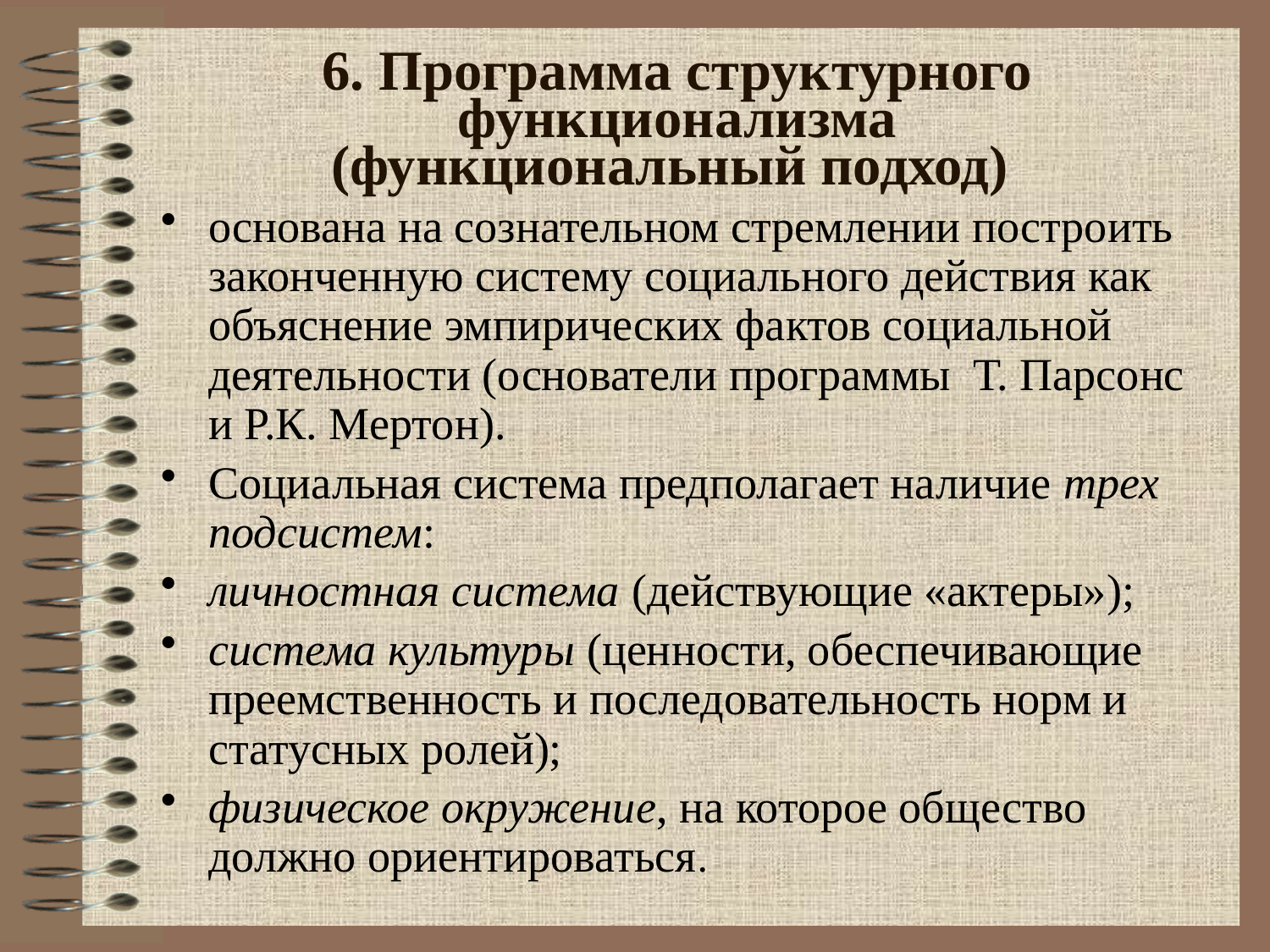

# 6. Программа структурного функционализма (функциональный подход)
основана на сознательном стремлении построить законченную систему социального действия как объяснение эмпирических фактов социальной деятельности (основатели программы  Т. Парсонс и Р.К. Мертон).
Социальная система предполагает наличие трех подсистем:
личностная система (действующие «актеры»);
система культуры (ценности, обеспечивающие преемственность и последовательность норм и статусных ролей);
физическое окружение, на которое общество должно ориентироваться.